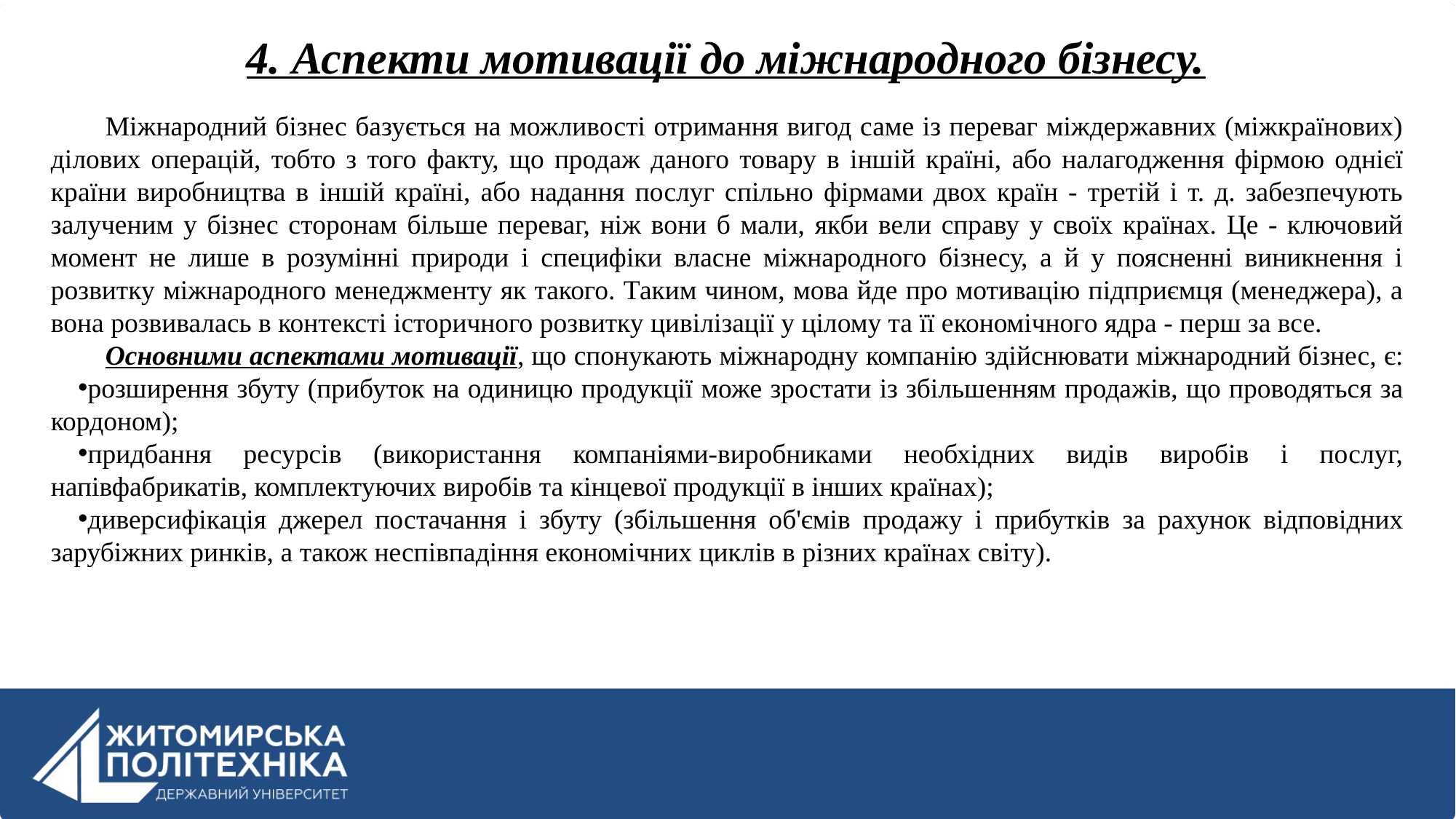

# 4. Аспекти мотивації до міжнародного бізнесу.
Міжнародний бізнес базується на можливості отримання вигод саме із переваг міждержавних (міжкраїнових) ділових операцій, тобто з того факту, що продаж даного товару в іншій країні, або налагодження фірмою однієї країни виробництва в іншій країні, або надання послуг спільно фірмами двох країн - третій і т. д. забезпечують залученим у бізнес сторонам більше переваг, ніж вони б мали, якби вели справу у своїх країнах. Це - ключовий момент не лише в розумінні природи і специфіки власне міжнародного бізнесу, а й у поясненні виникнення і розвитку міжнародного менеджменту як такого. Таким чином, мова йде про мотивацію підприємця (менеджера), а вона розвивалась в контексті історичного розвитку цивілізації у цілому та її економічного ядра - перш за все.
Основними аспектами мотивації, що спонукають міжнародну компанію здійснювати міжнародний бізнес, є:
розширення збуту (прибуток на одиницю продукції може зростати із збільшенням продажів, що проводяться за кордоном);
придбання ресурсів (використання компаніями-виробниками необхідних видів виробів і послуг, напівфабрикатів, комплектуючих виробів та кінцевої продукції в інших країнах);
диверсифікація джерел постачання і збуту (збільшення об'ємів продажу і прибутків за рахунок відповідних зарубіжних ринків, а також неспівпадіння економічних циклів в різних країнах світу).